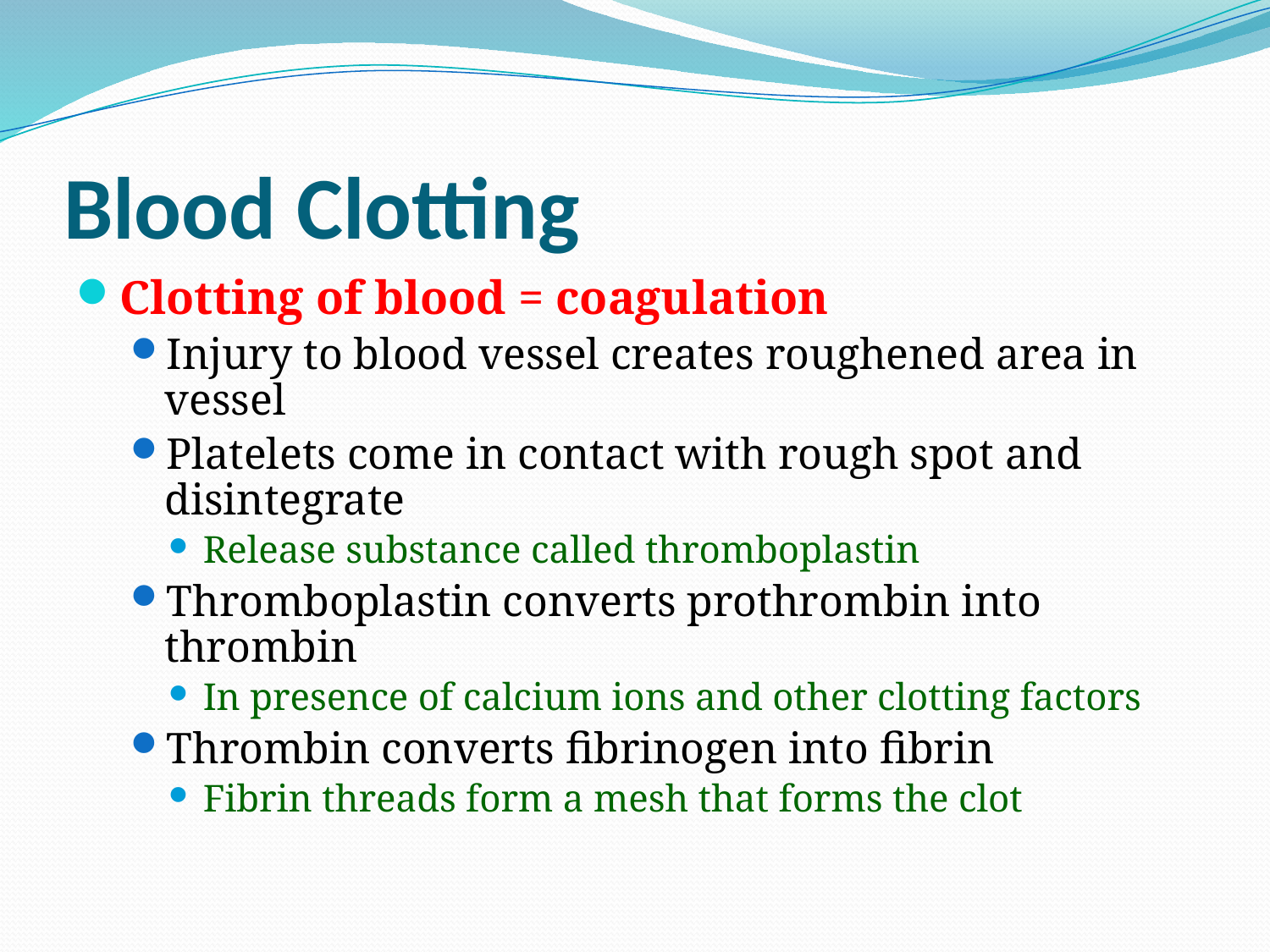

# Blood Clotting
Clotting of blood = coagulation
Injury to blood vessel creates roughened area in vessel
Platelets come in contact with rough spot and disintegrate
Release substance called thromboplastin
Thromboplastin converts prothrombin into thrombin
In presence of calcium ions and other clotting factors
Thrombin converts fibrinogen into fibrin
Fibrin threads form a mesh that forms the clot